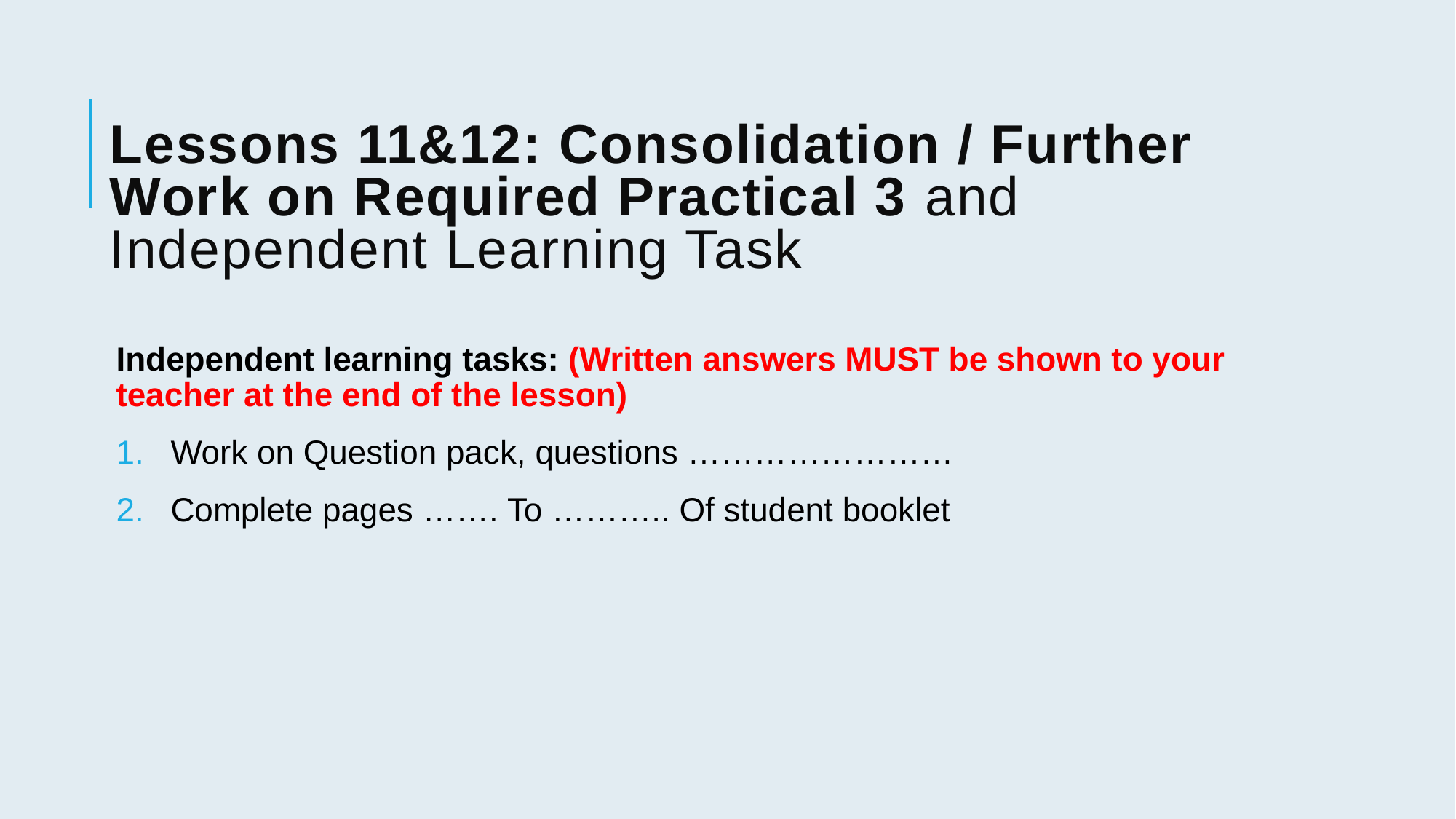

# Lessons 11&12: Consolidation / Further Work on Required Practical 3 and Independent Learning Task
Independent learning tasks: (Written answers MUST be shown to your teacher at the end of the lesson)
Work on Question pack, questions ……………………
Complete pages ……. To ……….. Of student booklet